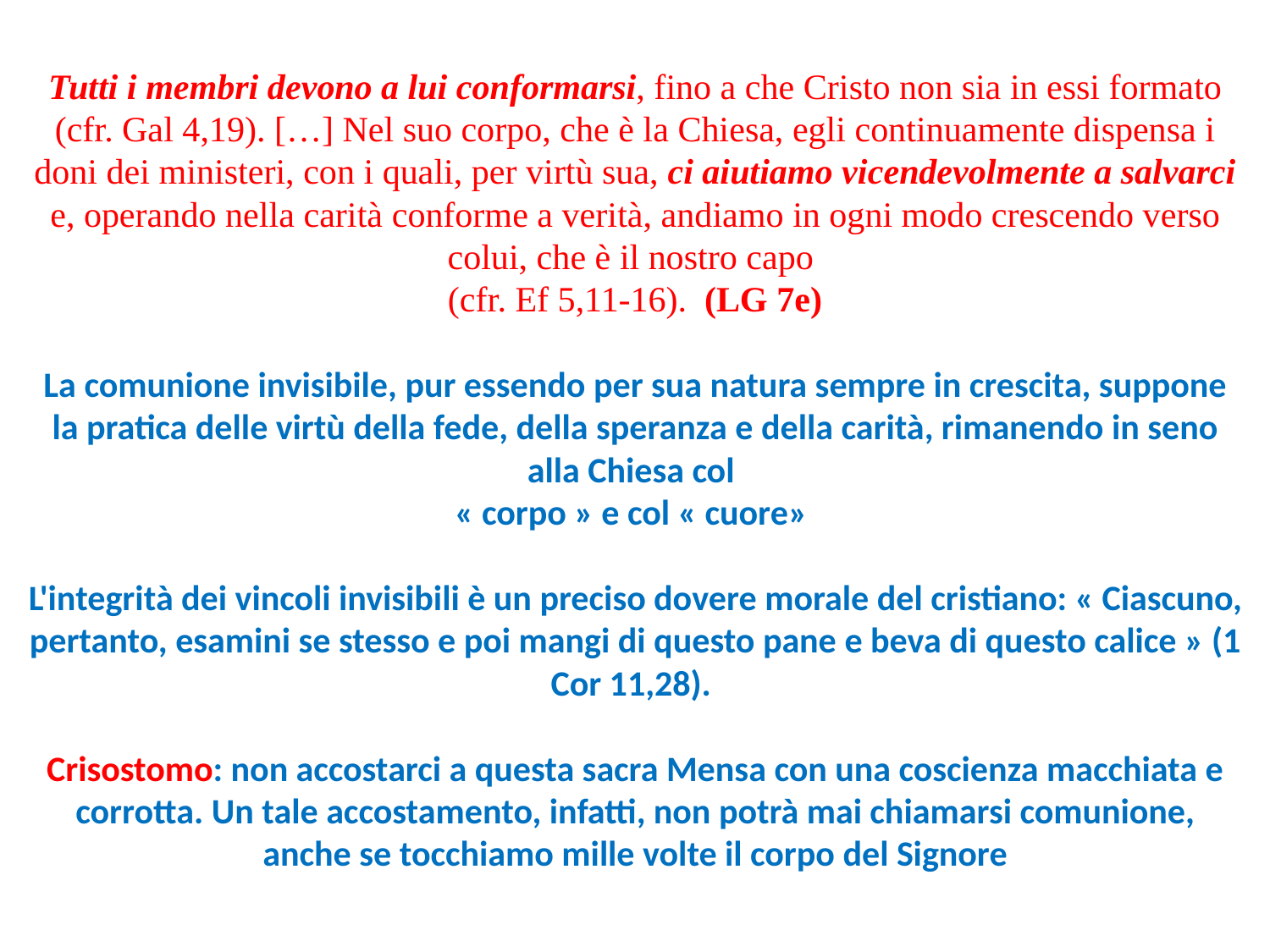

# Tutti i membri devono a lui conformarsi, fino a che Cristo non sia in essi formato (cfr. Gal 4,19). […] Nel suo corpo, che è la Chiesa, egli continuamente dispensa i doni dei ministeri, con i quali, per virtù sua, ci aiutiamo vicendevolmente a salvarci e, operando nella carità conforme a verità, andiamo in ogni modo crescendo verso colui, che è il nostro capo (cfr. Ef 5,11-16).  (LG 7e) La comunione invisibile, pur essendo per sua natura sempre in crescita, suppone  la pratica delle virtù della fede, della speranza e della carità, rimanendo in seno alla Chiesa col « corpo » e col « cuore» L'integrità dei vincoli invisibili è un preciso dovere morale del cristiano: « Ciascuno, pertanto, esamini se stesso e poi mangi di questo pane e beva di questo calice » (1 Cor 11,28). Crisostomo: non accostarci a questa sacra Mensa con una coscienza macchiata e corrotta. Un tale accostamento, infatti, non potrà mai chiamarsi comunione, anche se tocchiamo mille volte il corpo del Signore